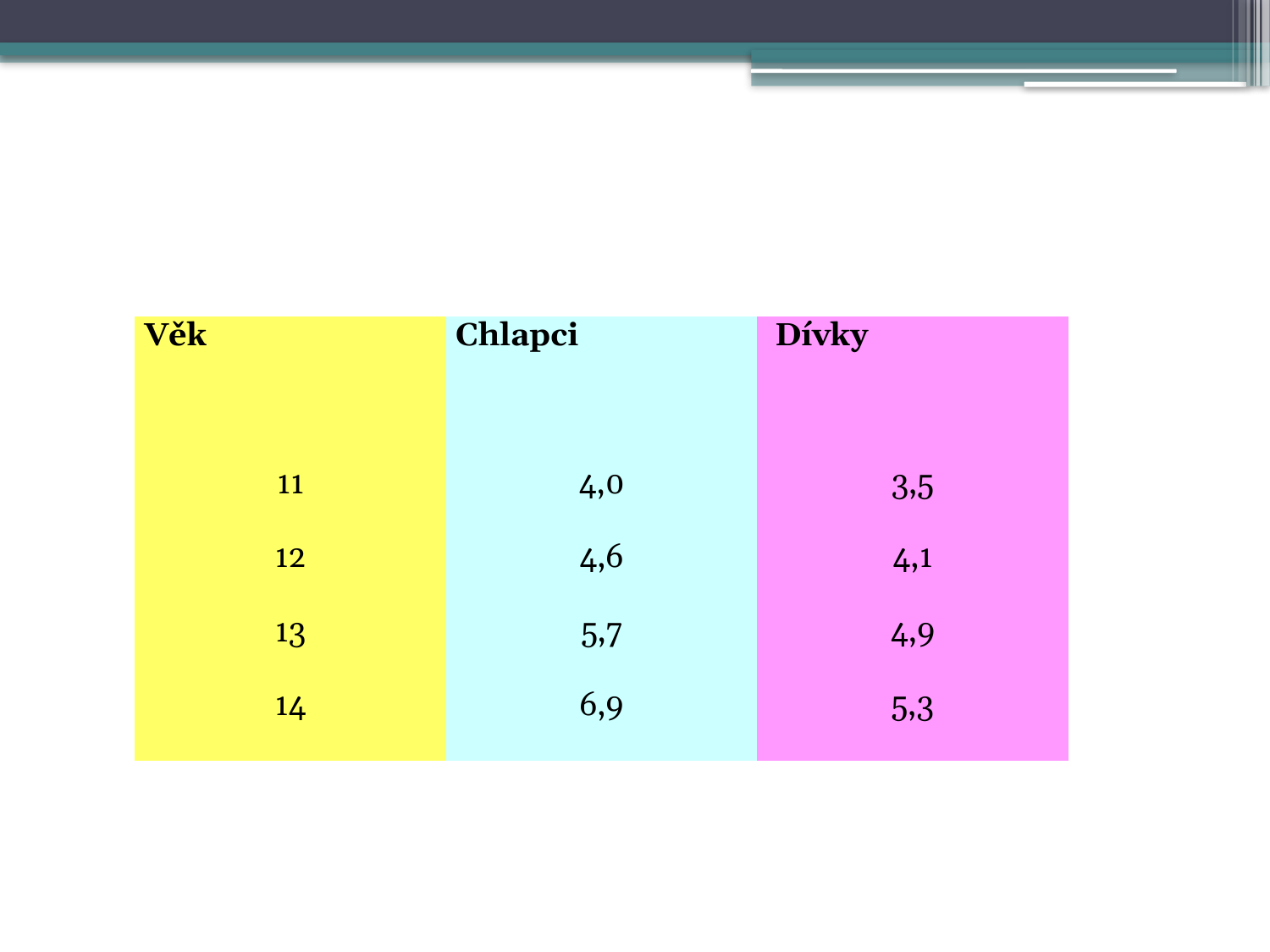

#
| Věk | Chlapci | Dívky |
| --- | --- | --- |
| 11 | 4,0 | 3,5 |
| 12 | 4,6 | 4,1 |
| 13 | 5,7 | 4,9 |
| 14 | 6,9 | 5,3 |